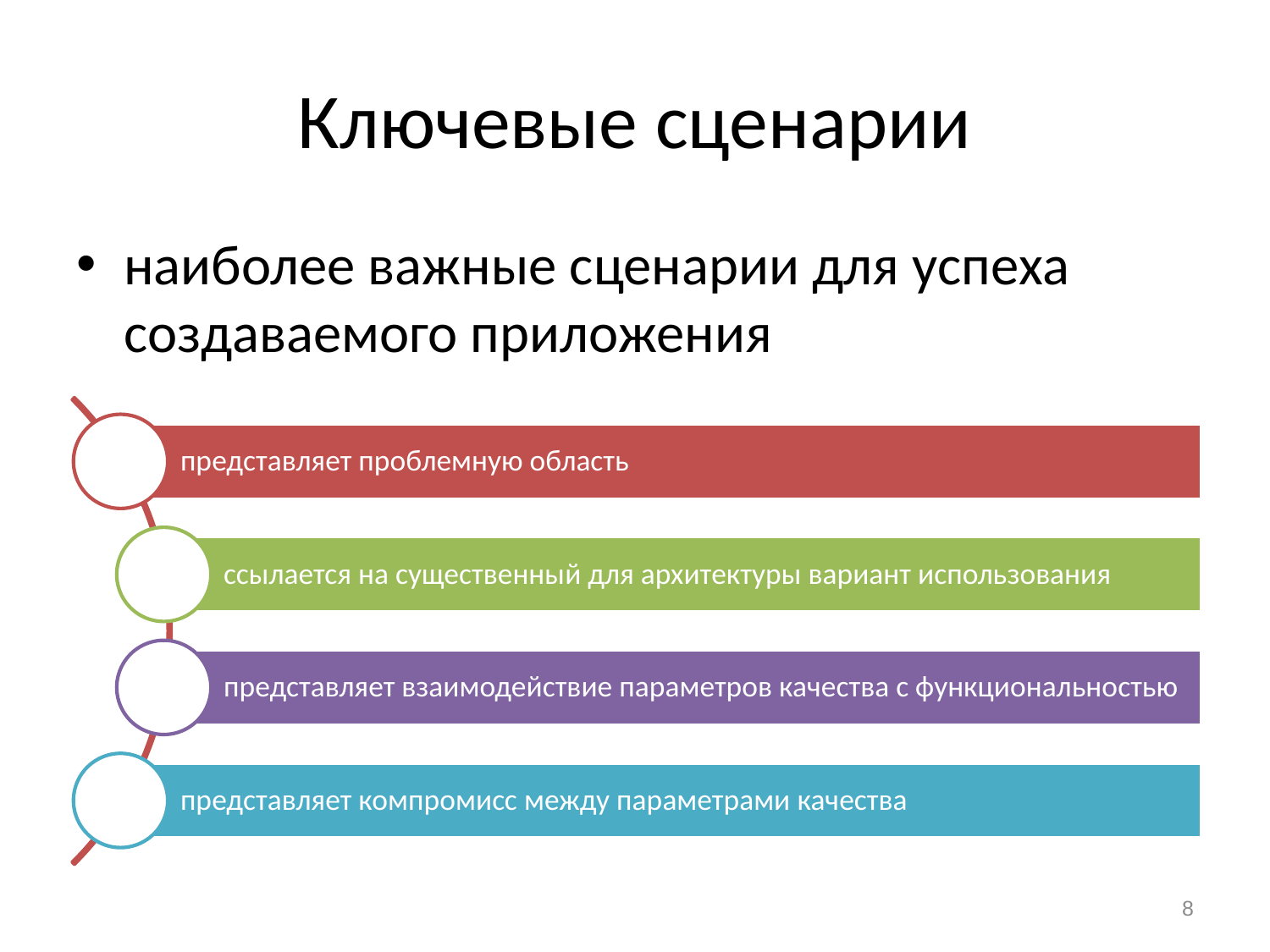

# Ключевые сценарии
наиболее важные сценарии для успеха создаваемого приложения

представляет проблемную область
ссылается на существенный для архитектуры вариант использования
представляет взаимодействие параметров качества с функциональностью
представляет компромисс между параметрами качества
8